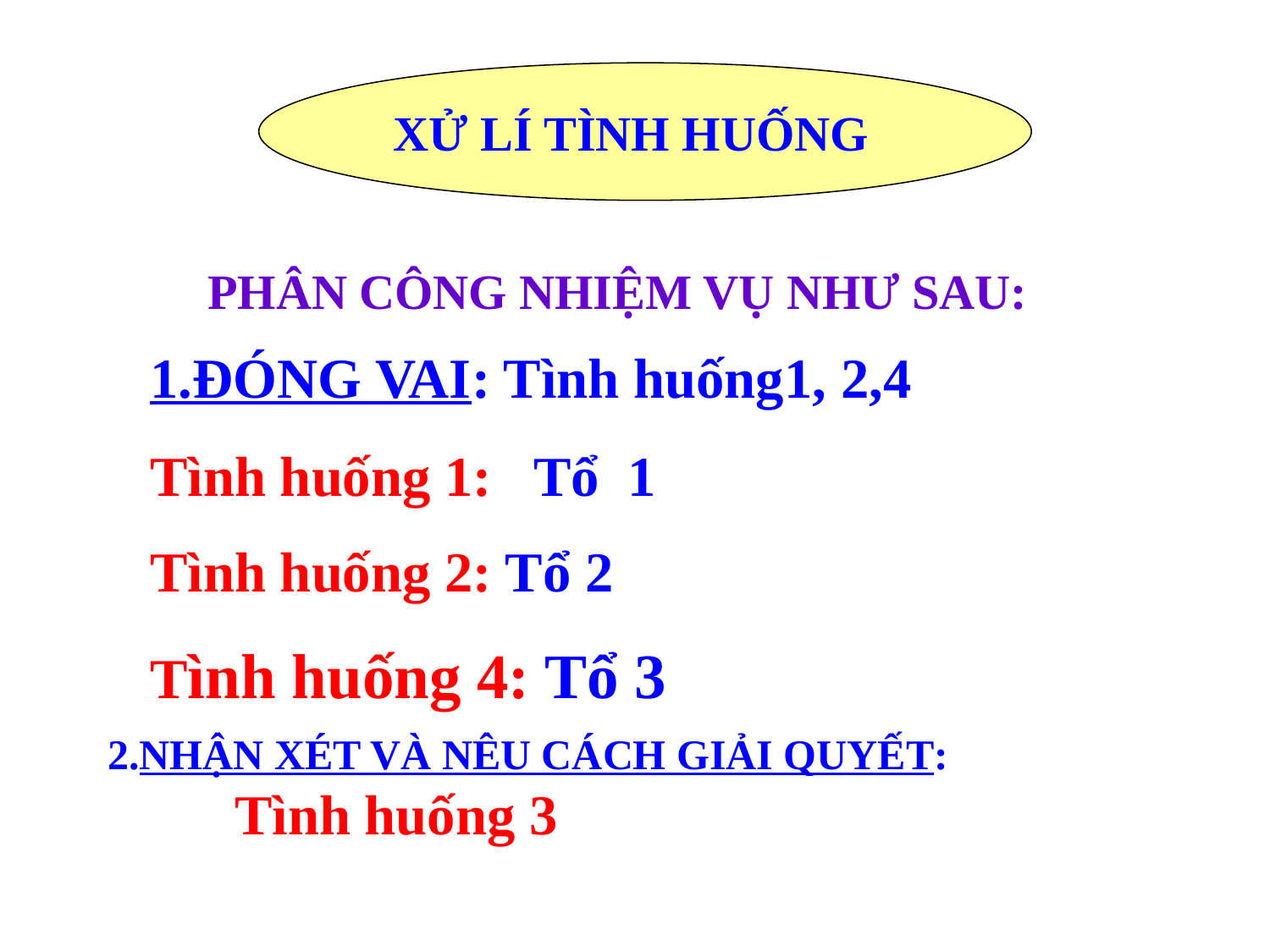

XỬ LÍ TÌNH HUỐNG
PHÂN CÔNG NHIỆM VỤ NHƯ SAU:
1.ĐÓNG VAI: Tình huống1, 2,4
Tình huống 1:   Tổ  1
Tình huống 2: Tổ 2
Tình huống 4: Tổ 3
2.NHẬN XÉT VÀ NÊU CÁCH GIẢI QUYẾT:                              	Tình huống 3